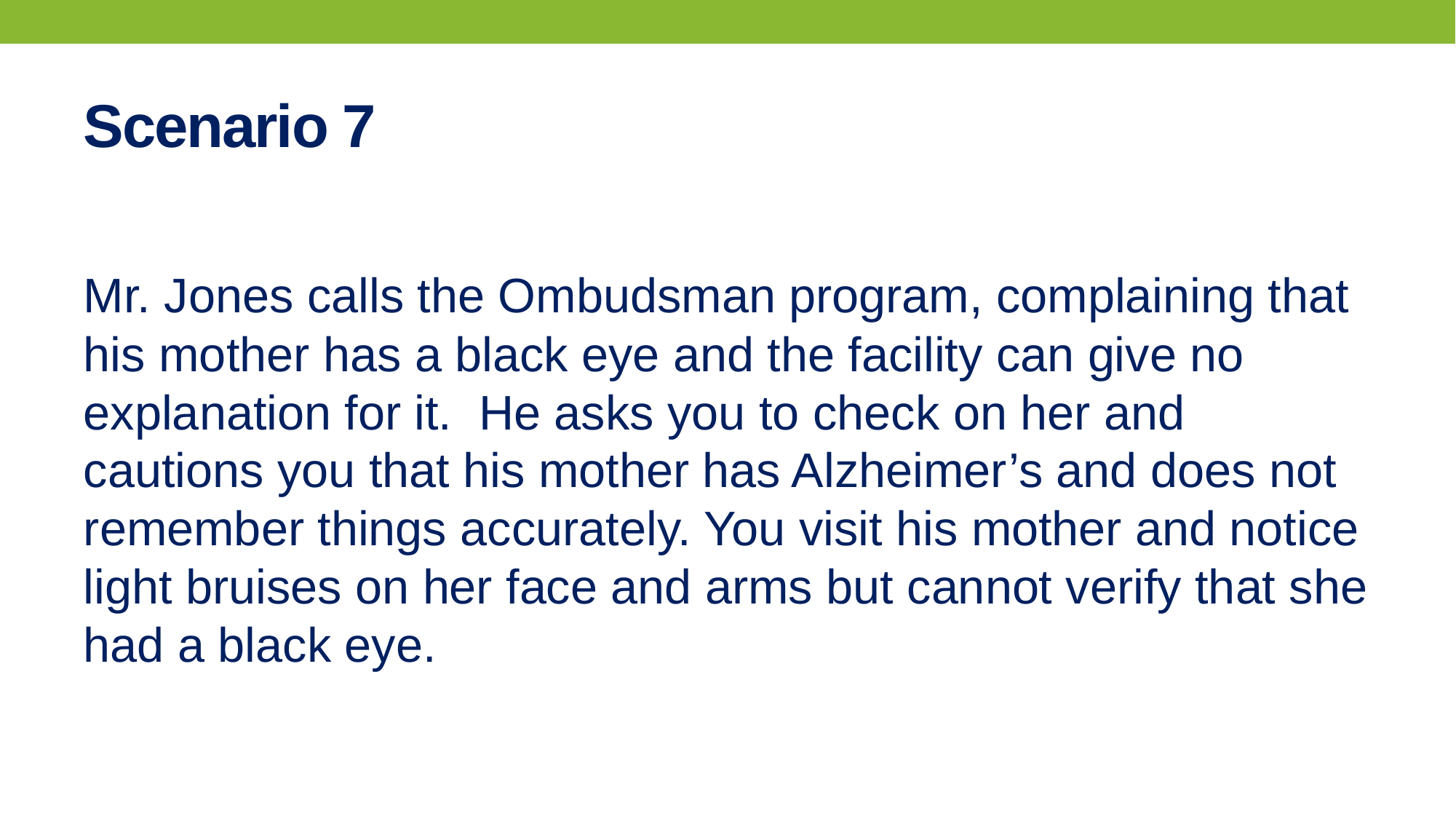

# Scenario 7

Mr. Jones calls the Ombudsman program, complaining that his mother has a black eye and the facility can give no explanation for it.  He asks you to check on her and cautions you that his mother has Alzheimer’s and does not remember things accurately. You visit his mother and notice light bruises on her face and arms but cannot verify that she had a black eye.